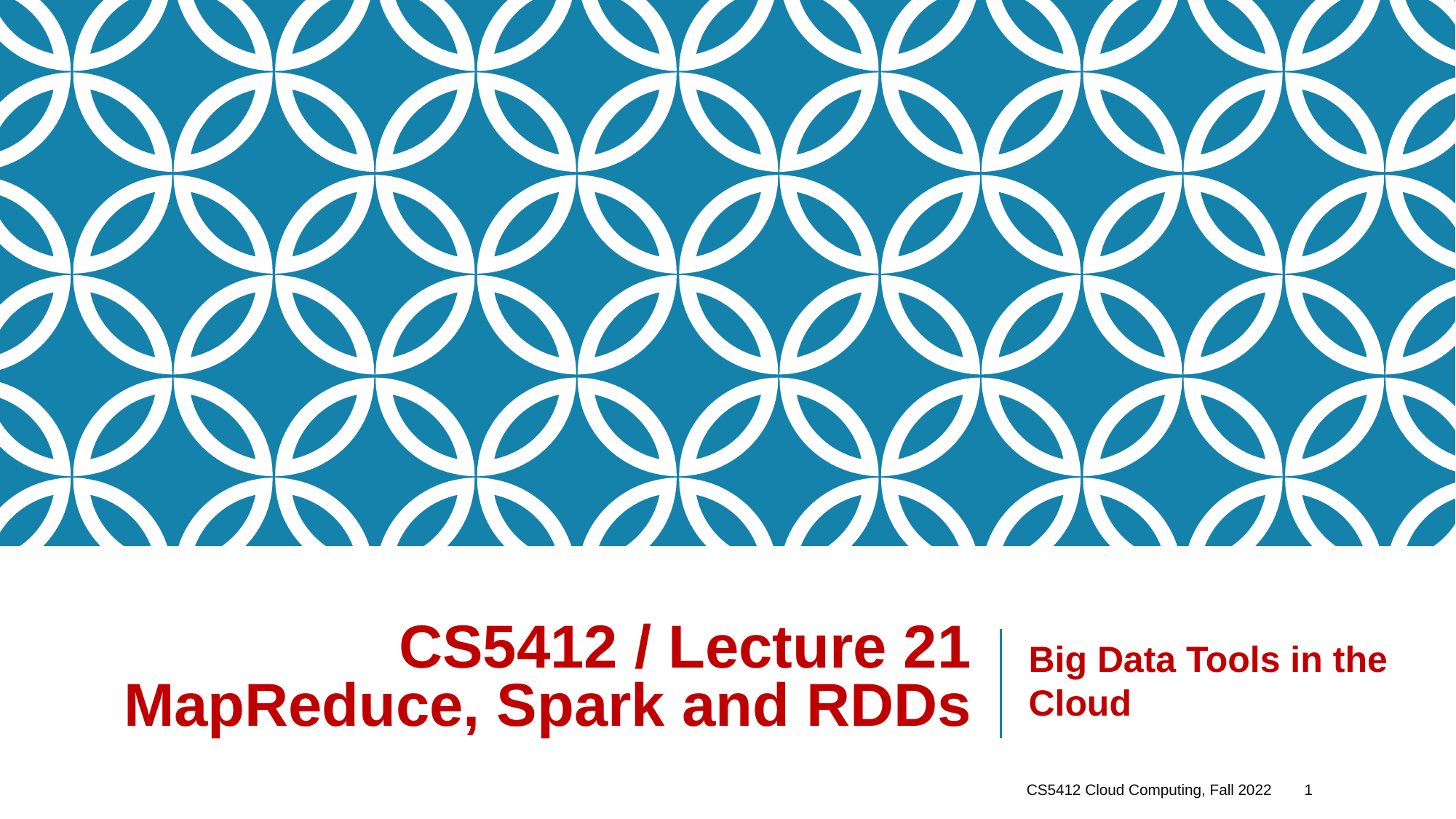

# CS5412 / Lecture 21 MapReduce, Spark and RDDs
Big Data Tools in the Cloud
CS5412 Cloud Computing, Fall 2022
1